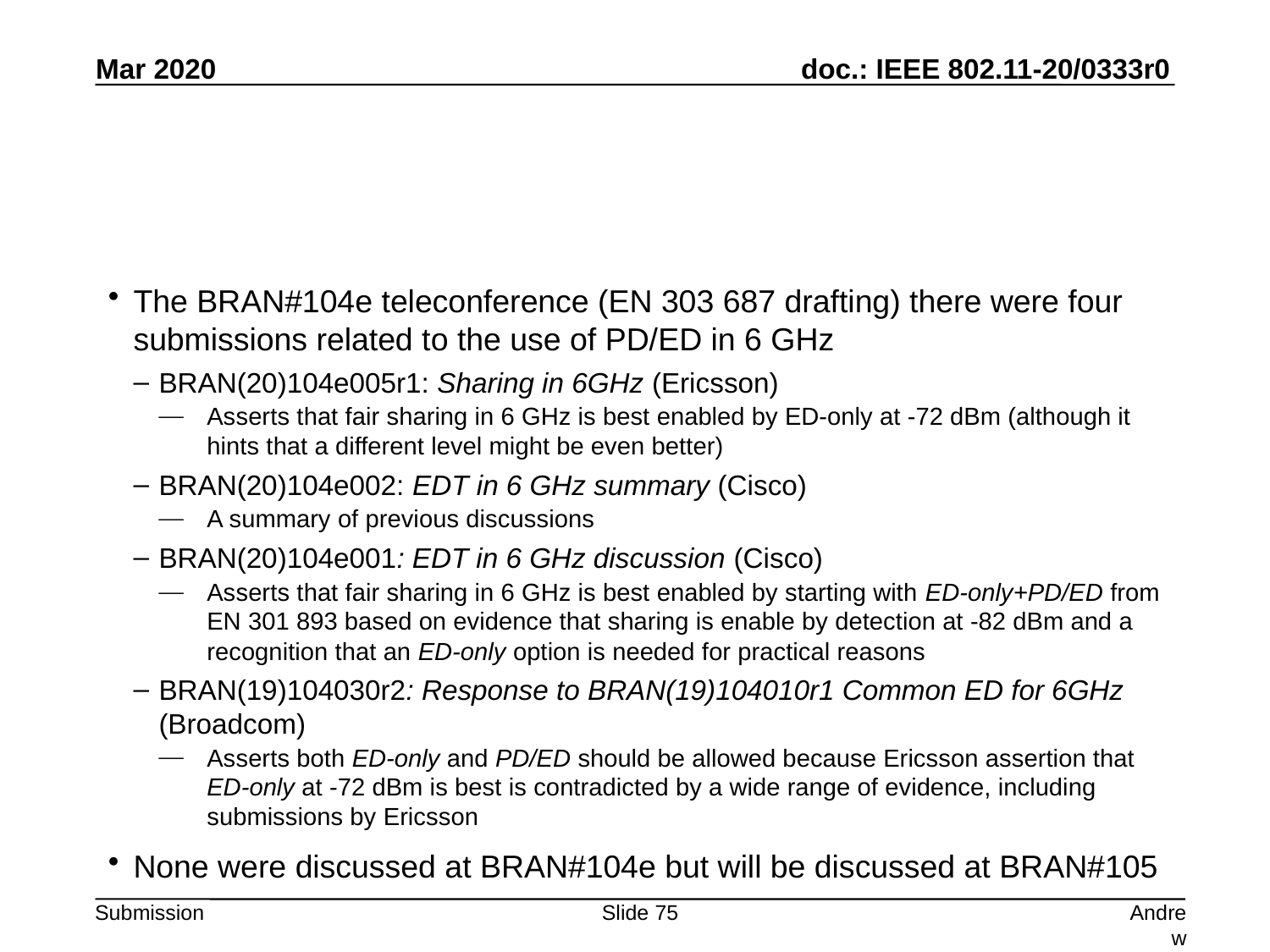

#
The BRAN#104e teleconference (EN 303 687 drafting) there were four submissions related to the use of PD/ED in 6 GHz
BRAN(20)104e005r1: Sharing in 6GHz (Ericsson)
Asserts that fair sharing in 6 GHz is best enabled by ED-only at -72 dBm (although it hints that a different level might be even better)
BRAN(20)104e002: EDT in 6 GHz summary (Cisco)
A summary of previous discussions
BRAN(20)104e001: EDT in 6 GHz discussion (Cisco)
Asserts that fair sharing in 6 GHz is best enabled by starting with ED-only+PD/ED from EN 301 893 based on evidence that sharing is enable by detection at -82 dBm and a recognition that an ED-only option is needed for practical reasons
BRAN(19)104030r2: Response to BRAN(19)104010r1 Common ED for 6GHz (Broadcom)
Asserts both ED-only and PD/ED should be allowed because Ericsson assertion that ED-only at -72 dBm is best is contradicted by a wide range of evidence, including submissions by Ericsson
None were discussed at BRAN#104e but will be discussed at BRAN#105

Slide 75
Andrew Myles, Cisco